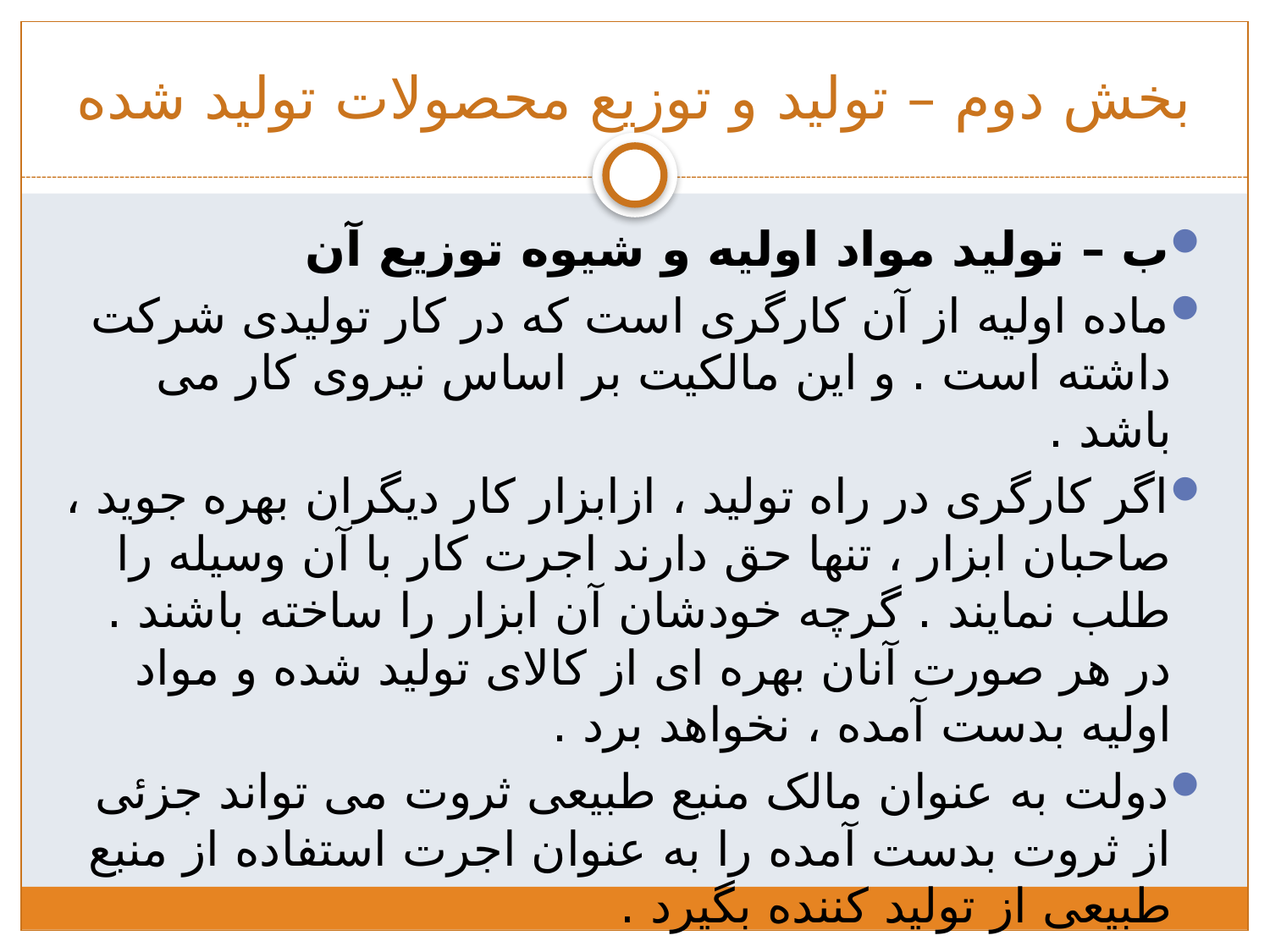

# بخش دوم – تولید و توزیع محصولات تولید شده
ب – تولید مواد اولیه و شیوه توزیع آن
ماده اولیه از آن کارگری است که در کار تولیدی شرکت داشته است . و این مالکیت بر اساس نیروی کار می باشد .
اگر کارگری در راه تولید ، ازابزار کار دیگران بهره جوید ، صاحبان ابزار ، تنها حق دارند اجرت کار با آن وسیله را طلب نمایند . گرچه خودشان آن ابزار را ساخته باشند . در هر صورت آنان بهره ای از کالای تولید شده و مواد اولیه بدست آمده ، نخواهد برد .
دولت به عنوان مالک منبع طبیعی ثروت می تواند جزئی از ثروت بدست آمده را به عنوان اجرت استفاده از منبع طبیعی از تولید کننده بگیرد .